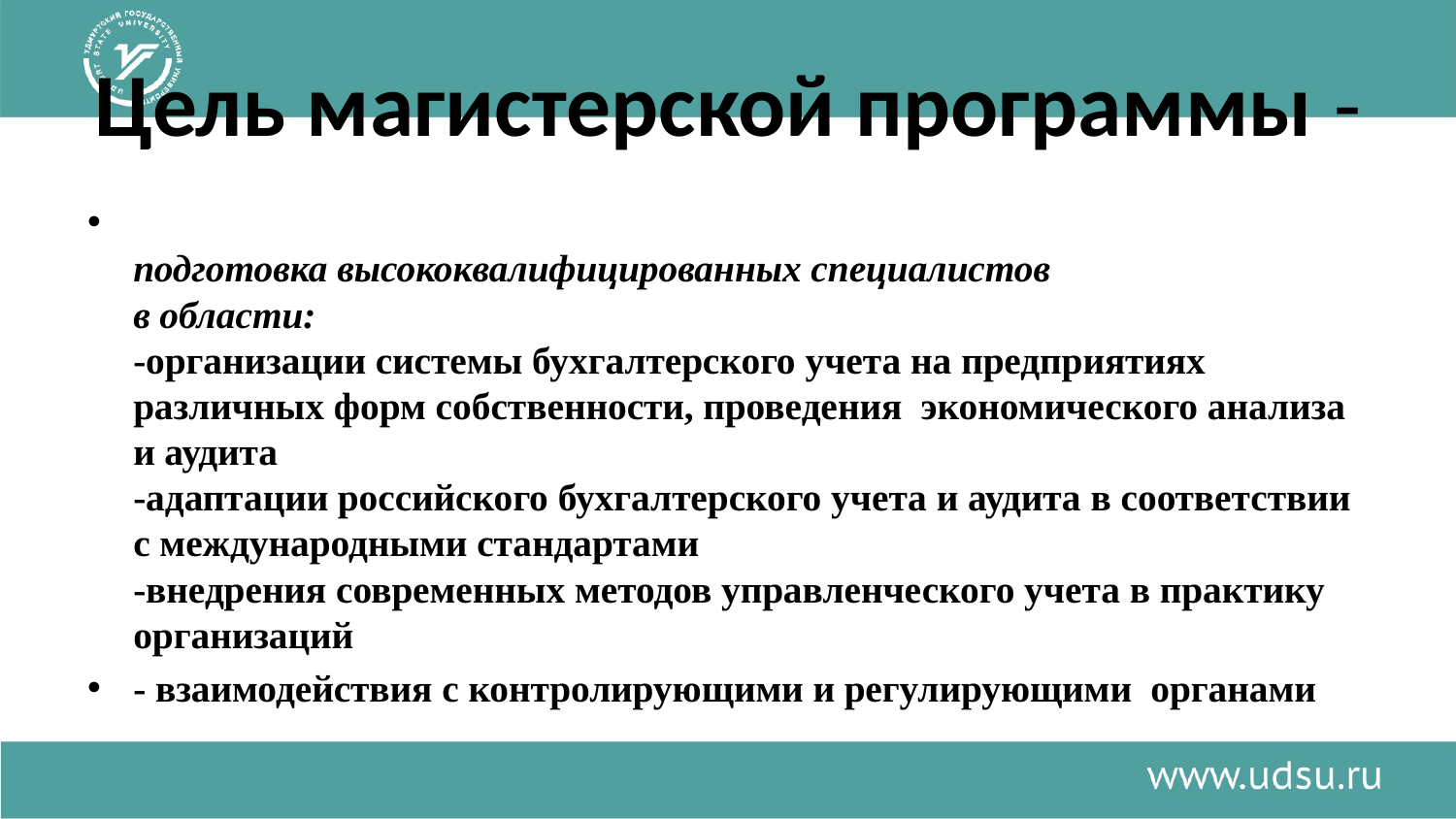

# Цель магистерской программы -
подготовка высококвалифицированных специалистов
в области:
-организации системы бухгалтерского учета на предприятиях различных форм собственности, проведения  экономического анализа и аудита
-адаптации российского бухгалтерского учета и аудита в соответствии с международными стандартами
-внедрения современных методов управленческого учета в практику организаций
- взаимодействия с контролирующими и регулирующими  органами